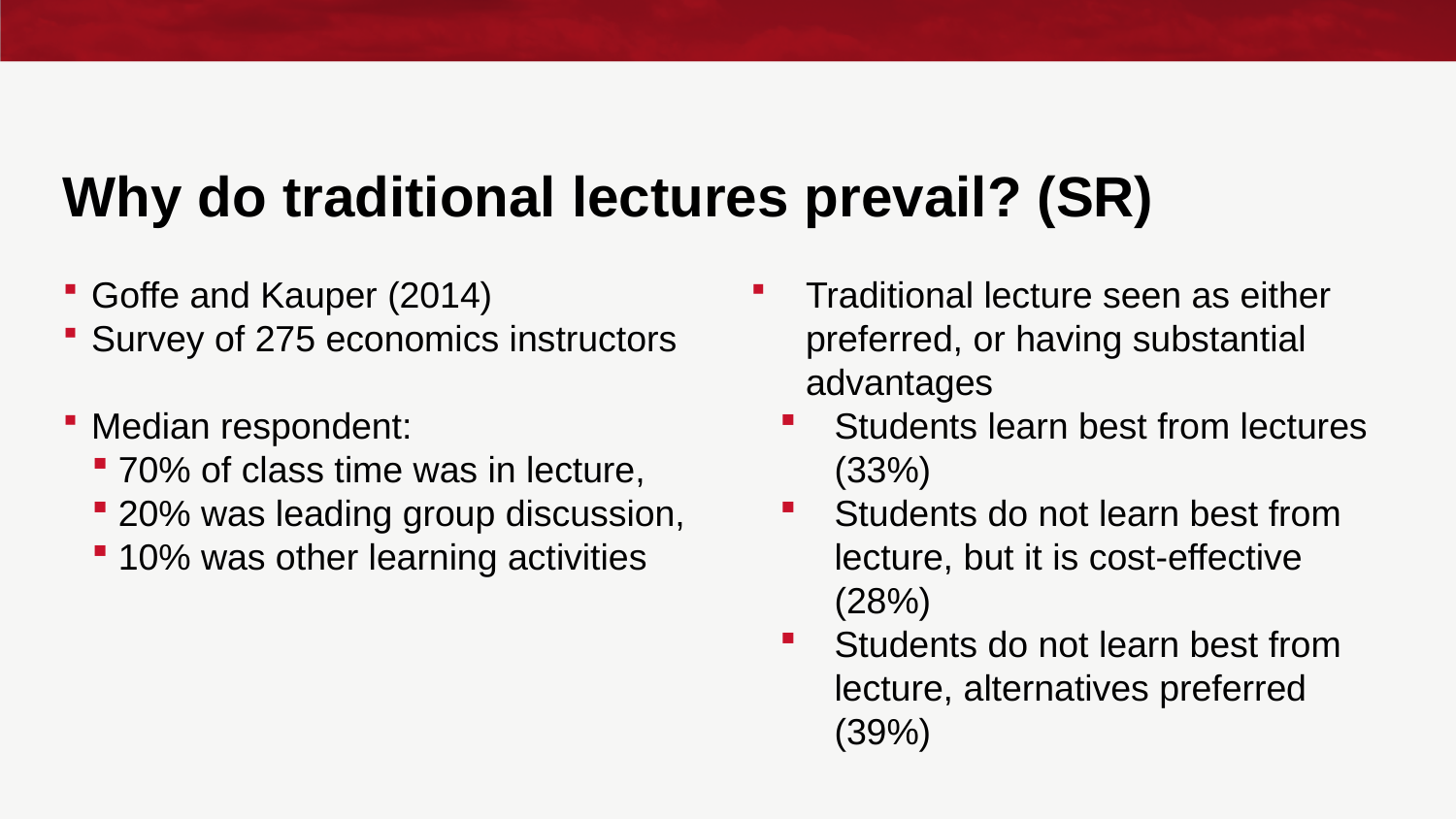

# Why do traditional lectures prevail? (SR)
Goffe and Kauper (2014)
Survey of 275 economics instructors

Median respondent:
70% of class time was in lecture,
20% was leading group discussion,
10% was other learning activities

Traditional lecture seen as either preferred, or having substantial advantages
Students learn best from lectures (33%)
Students do not learn best from lecture, but it is cost-effective (28%)
Students do not learn best from lecture, alternatives preferred (39%)